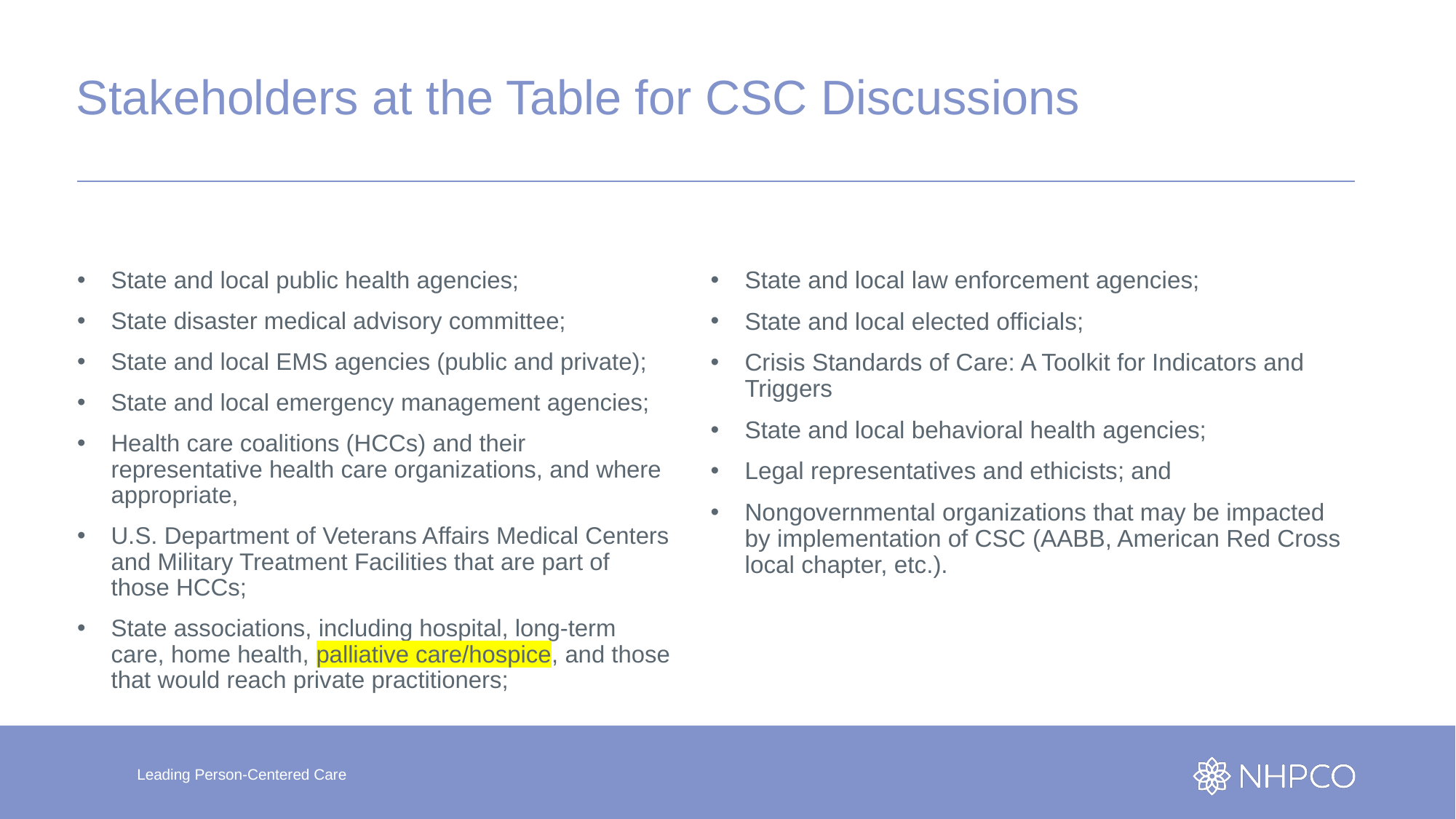

# Stakeholders at the Table for CSC Discussions
State and local public health agencies;
State disaster medical advisory committee;
State and local EMS agencies (public and private);
State and local emergency management agencies;
Health care coalitions (HCCs) and their representative health care organizations, and where appropriate,
U.S. Department of Veterans Affairs Medical Centers and Military Treatment Facilities that are part of those HCCs;
State associations, including hospital, long-term care, home health, palliative care/hospice, and those that would reach private practitioners;

State and local law enforcement agencies;
State and local elected officials;
Crisis Standards of Care: A Toolkit for Indicators and Triggers
State and local behavioral health agencies;
Legal representatives and ethicists; and
Nongovernmental organizations that may be impacted by implementation of CSC (AABB, American Red Cross local chapter, etc.).

Leading Person-Centered Care